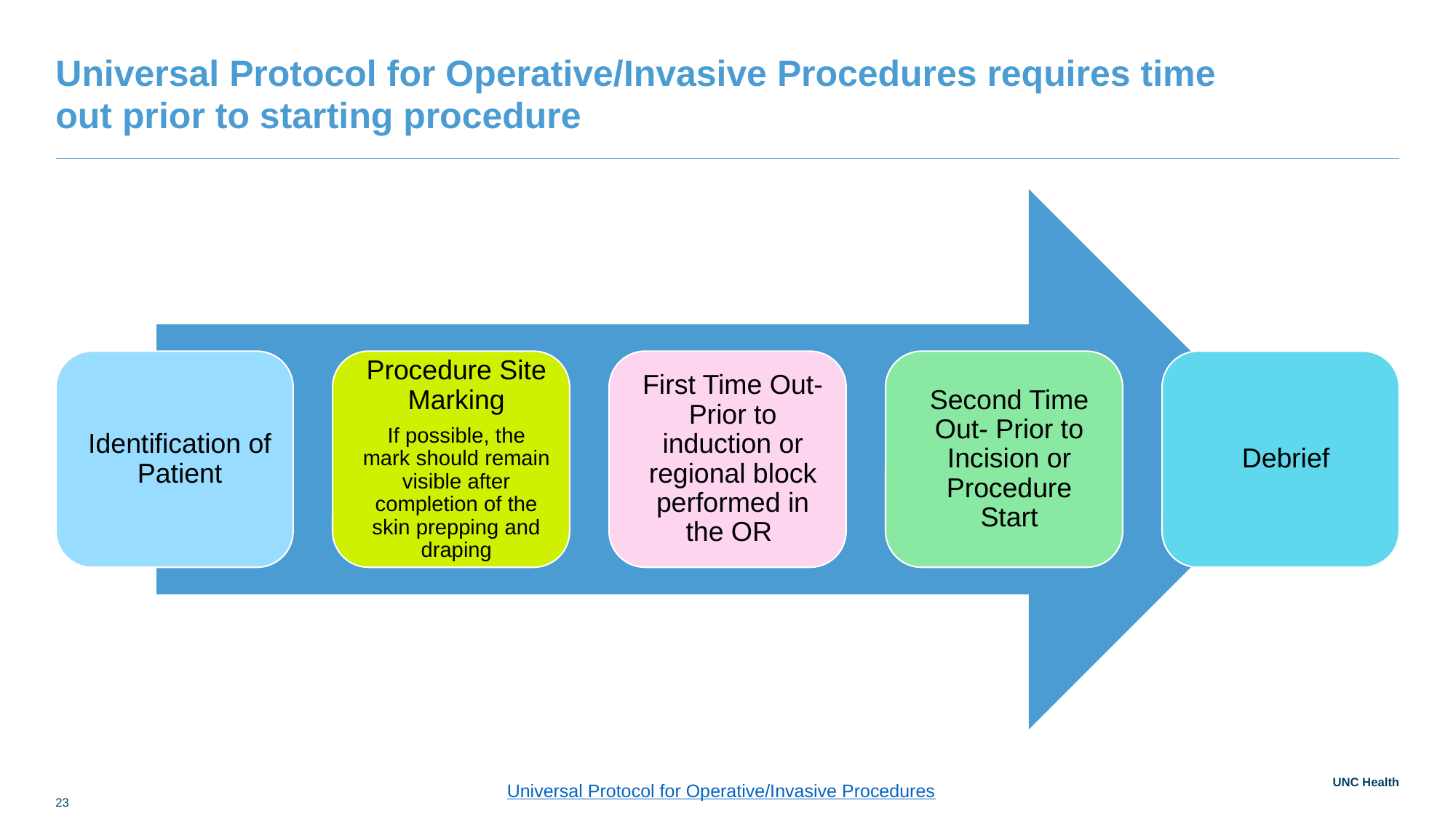

# Universal Protocol for Operative/Invasive Procedures requires time out prior to starting procedure
Identification of Patient
Procedure Site Marking
If possible, the mark should remain visible after completion of the skin prepping and draping
First Time Out- Prior to induction or regional block performed in the OR
Second Time Out- Prior to Incision or Procedure Start
Debrief
Universal Protocol for Operative/Invasive Procedures
23